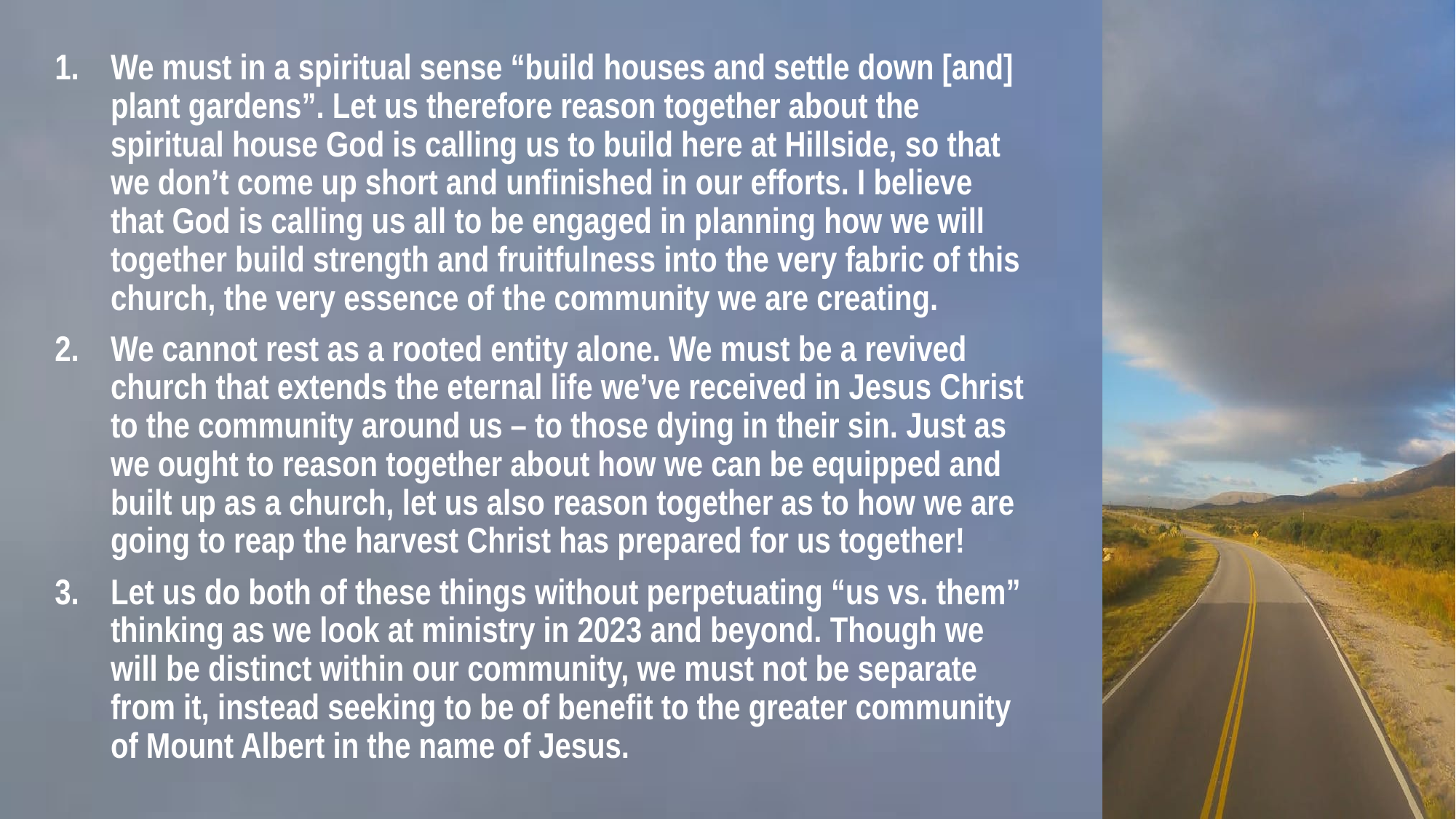

#
We must in a spiritual sense “build houses and settle down [and] plant gardens”. Let us therefore reason together about the spiritual house God is calling us to build here at Hillside, so that we don’t come up short and unfinished in our efforts. I believe that God is calling us all to be engaged in planning how we will together build strength and fruitfulness into the very fabric of this church, the very essence of the community we are creating.
We cannot rest as a rooted entity alone. We must be a revived church that extends the eternal life we’ve received in Jesus Christ to the community around us – to those dying in their sin. Just as we ought to reason together about how we can be equipped and built up as a church, let us also reason together as to how we are going to reap the harvest Christ has prepared for us together!
Let us do both of these things without perpetuating “us vs. them” thinking as we look at ministry in 2023 and beyond. Though we will be distinct within our community, we must not be separate from it, instead seeking to be of benefit to the greater community of Mount Albert in the name of Jesus.